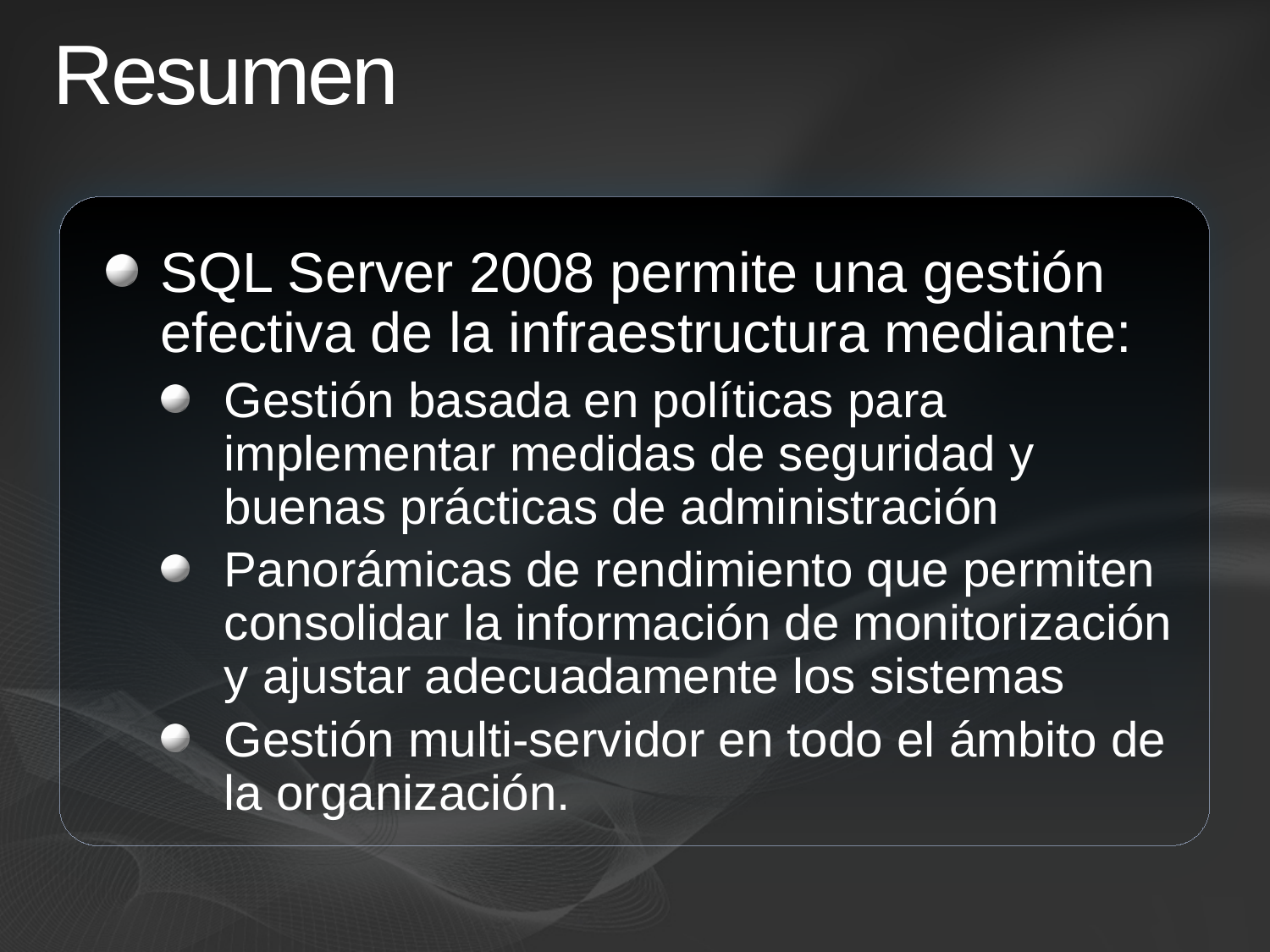

# Resumen

SQL Server 2008 permite una gestión efectiva de la infraestructura mediante:
Gestión basada en políticas para implementar medidas de seguridad y buenas prácticas de administración
Panorámicas de rendimiento que permiten consolidar la información de monitorización y ajustar adecuadamente los sistemas
Gestión multi-servidor en todo el ámbito de la organización.